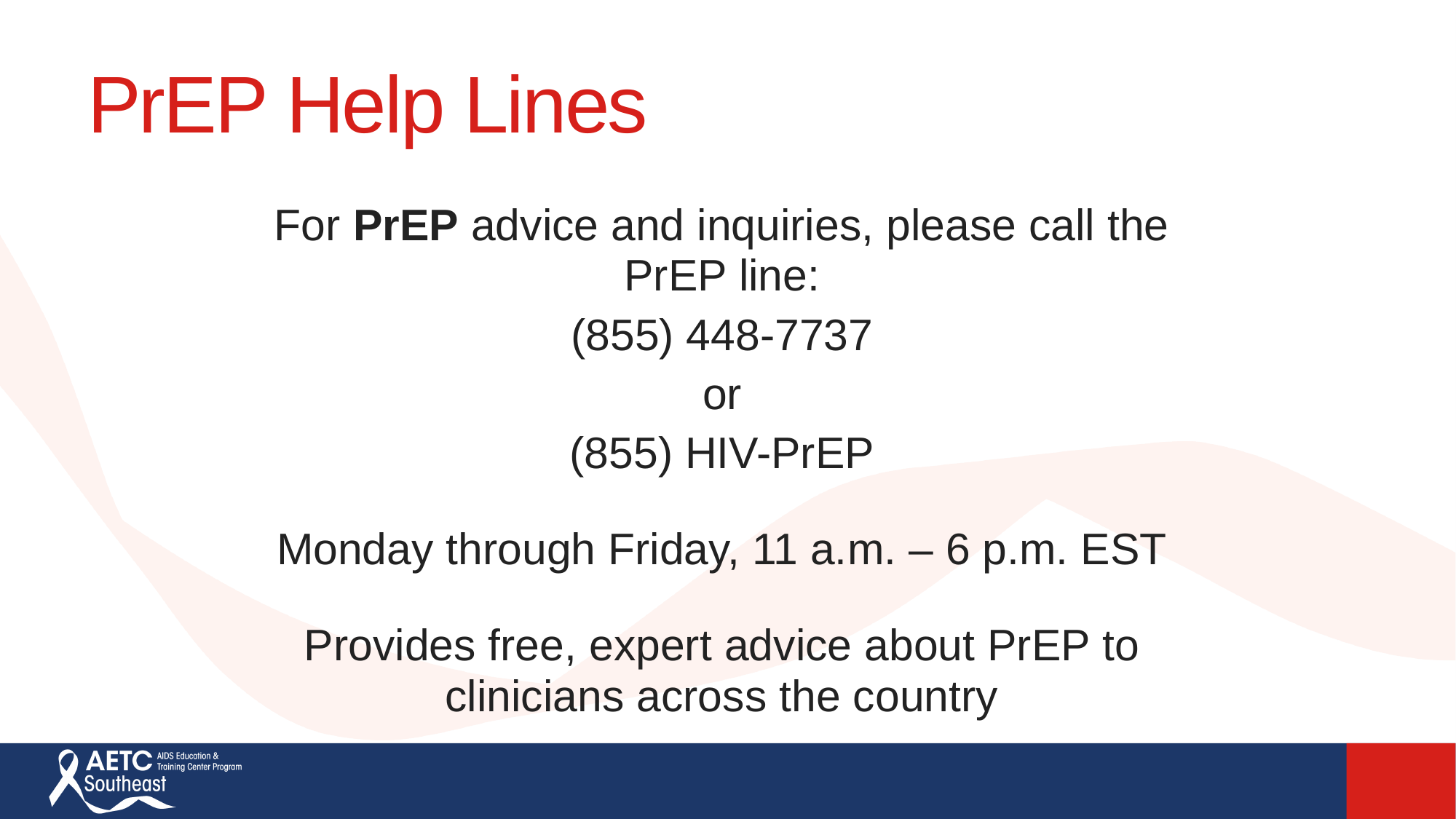

# PrEP Help Lines
For PrEP advice and inquiries, please call the PrEP line:
(855) 448-7737
or
(855) HIV-PrEP

Monday through Friday, 11 a.m. – 6 p.m. EST

Provides free, expert advice about PrEP to clinicians across the country